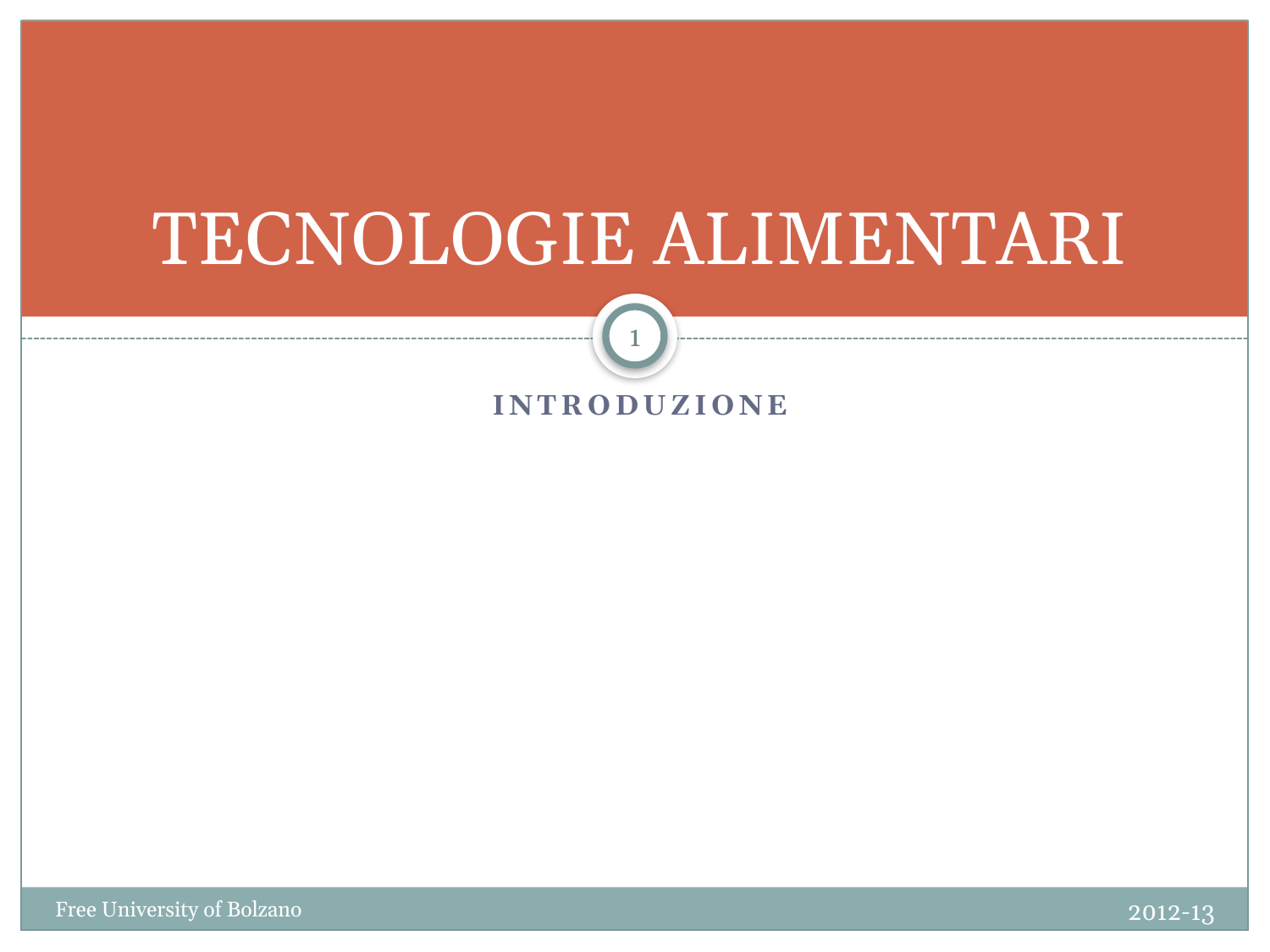

# TECNOLOGIE ALIMENTARI
1
INTRODUZIONE
2012-13
Free University of Bolzano